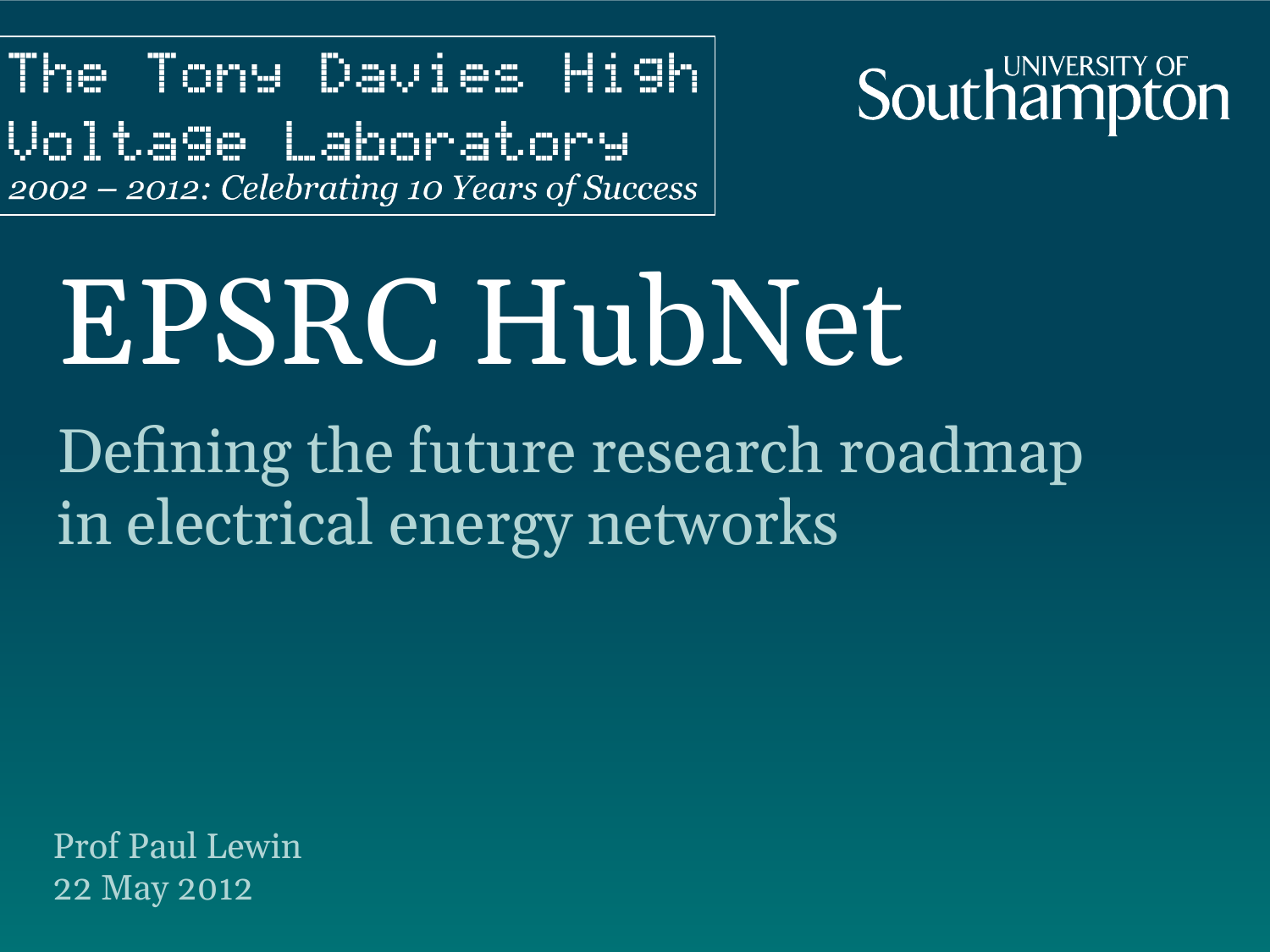

EPSRC HubNet
Defining the future research roadmap in electrical energy networks
Prof Paul Lewin
22 May 2012